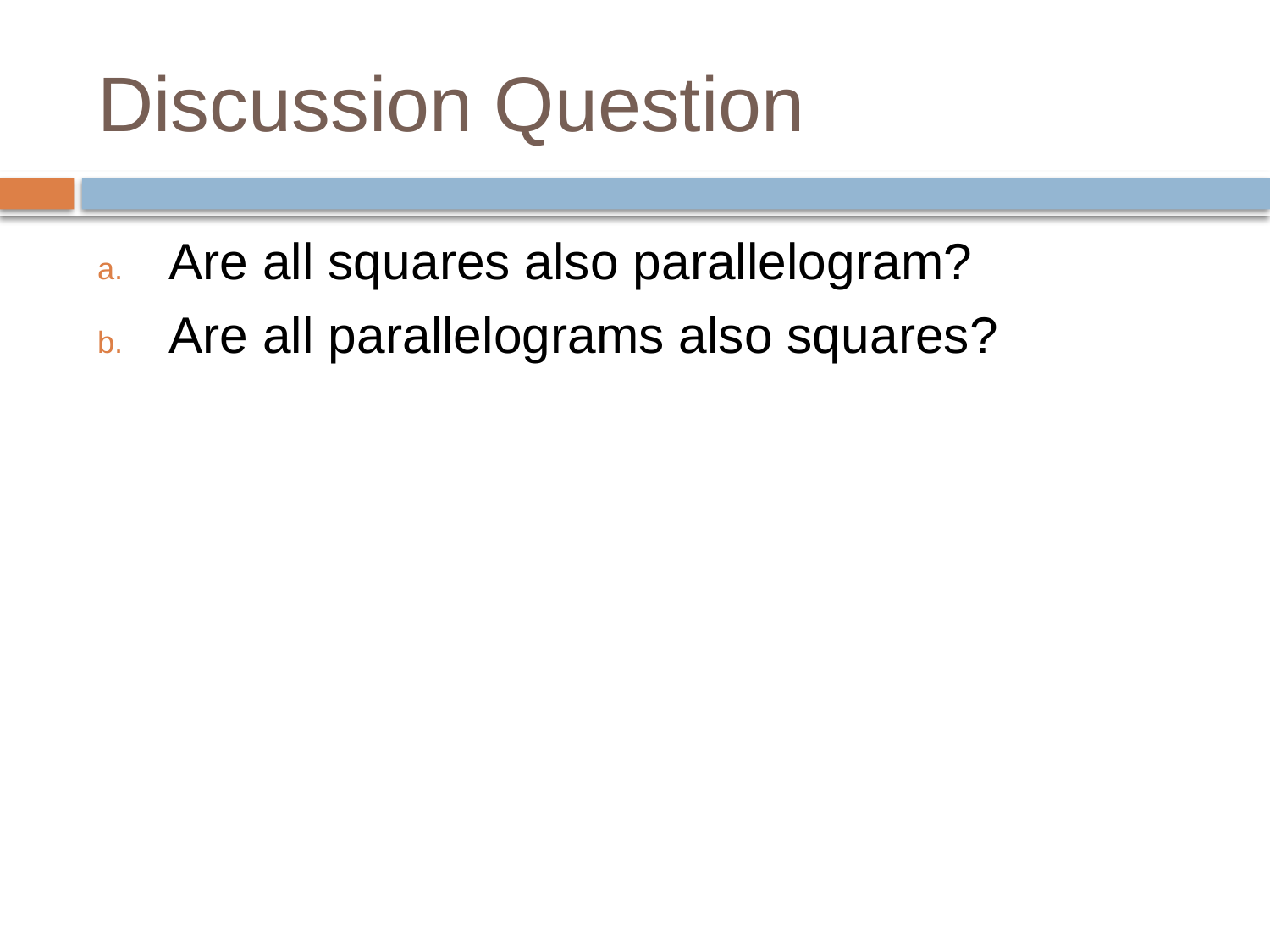

# Discussion Question
Are all squares also parallelogram?
Are all parallelograms also squares?